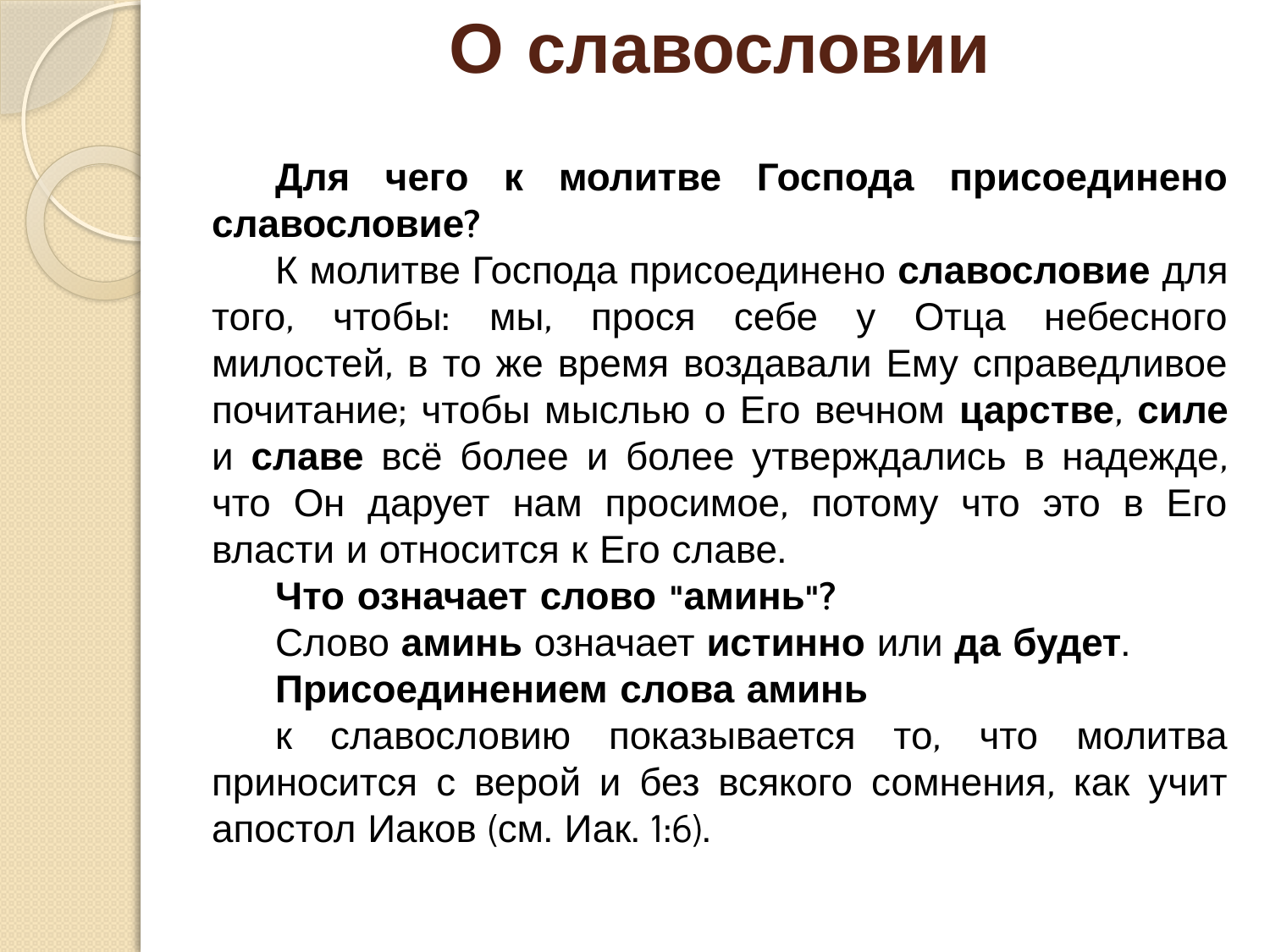

# О славословии
Для чего к молитве Господа присоединено славословие?
К молитве Господа присоединено славословие для того, чтобы: мы, прося себе у Отца небесного милостей, в то же время воздавали Ему справедливое почитание; чтобы мыслью о Его вечном царстве, силе и славе всё более и более утверждались в надежде, что Он дарует нам просимое, потому что это в Его власти и относится к Его славе.
Что означает слово "аминь"?
Слово аминь означает истинно или да будет.
Присоединением слова аминь
к славословию показывается то, что молитва приносится с верой и без всякого сомнения, как учит апостол Иаков (см. Иак. 1:6).